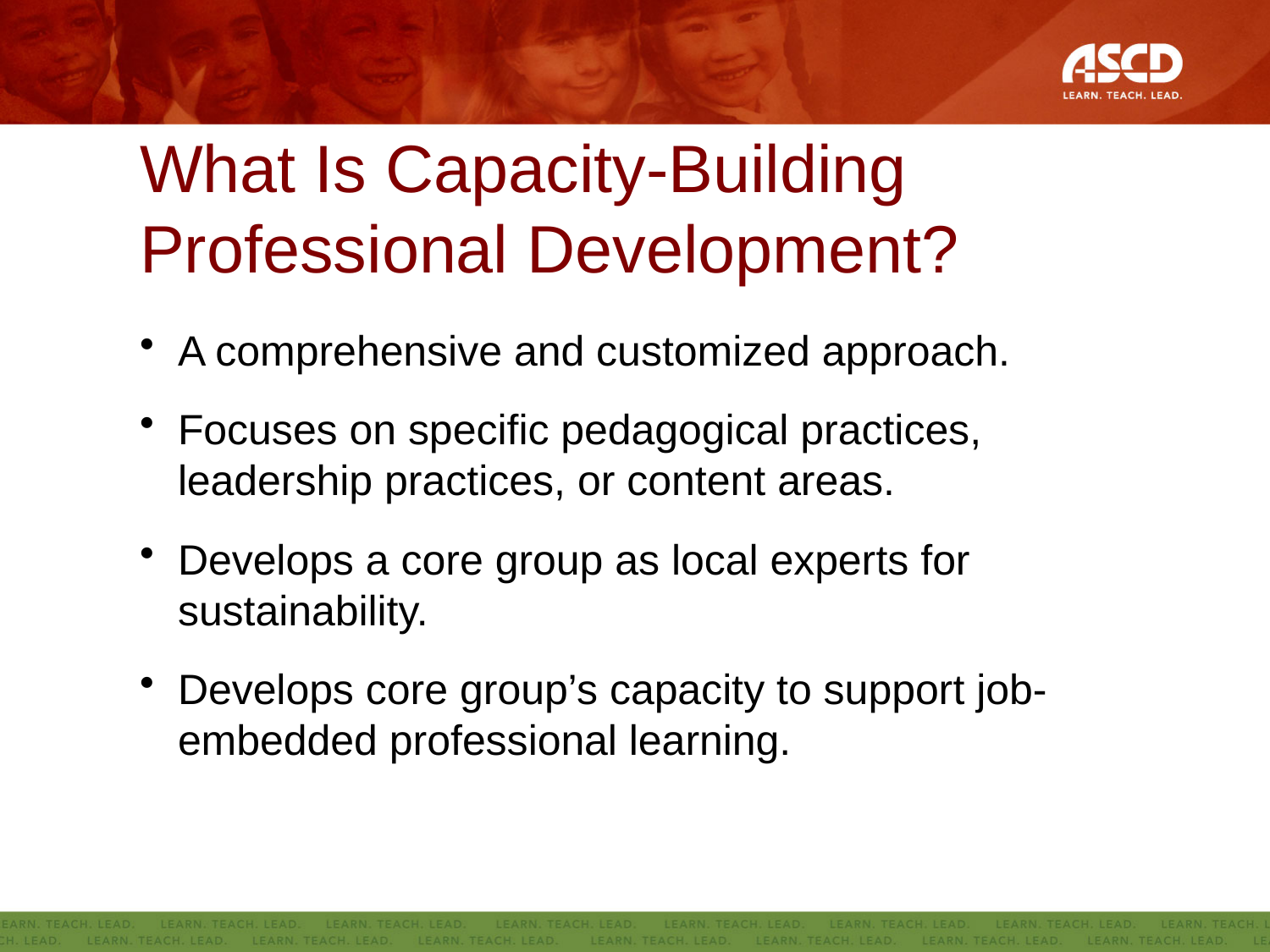

# What Is Capacity-Building Professional Development?
A comprehensive and customized approach.
Focuses on specific pedagogical practices, leadership practices, or content areas.
Develops a core group as local experts for sustainability.
Develops core group’s capacity to support job- embedded professional learning.